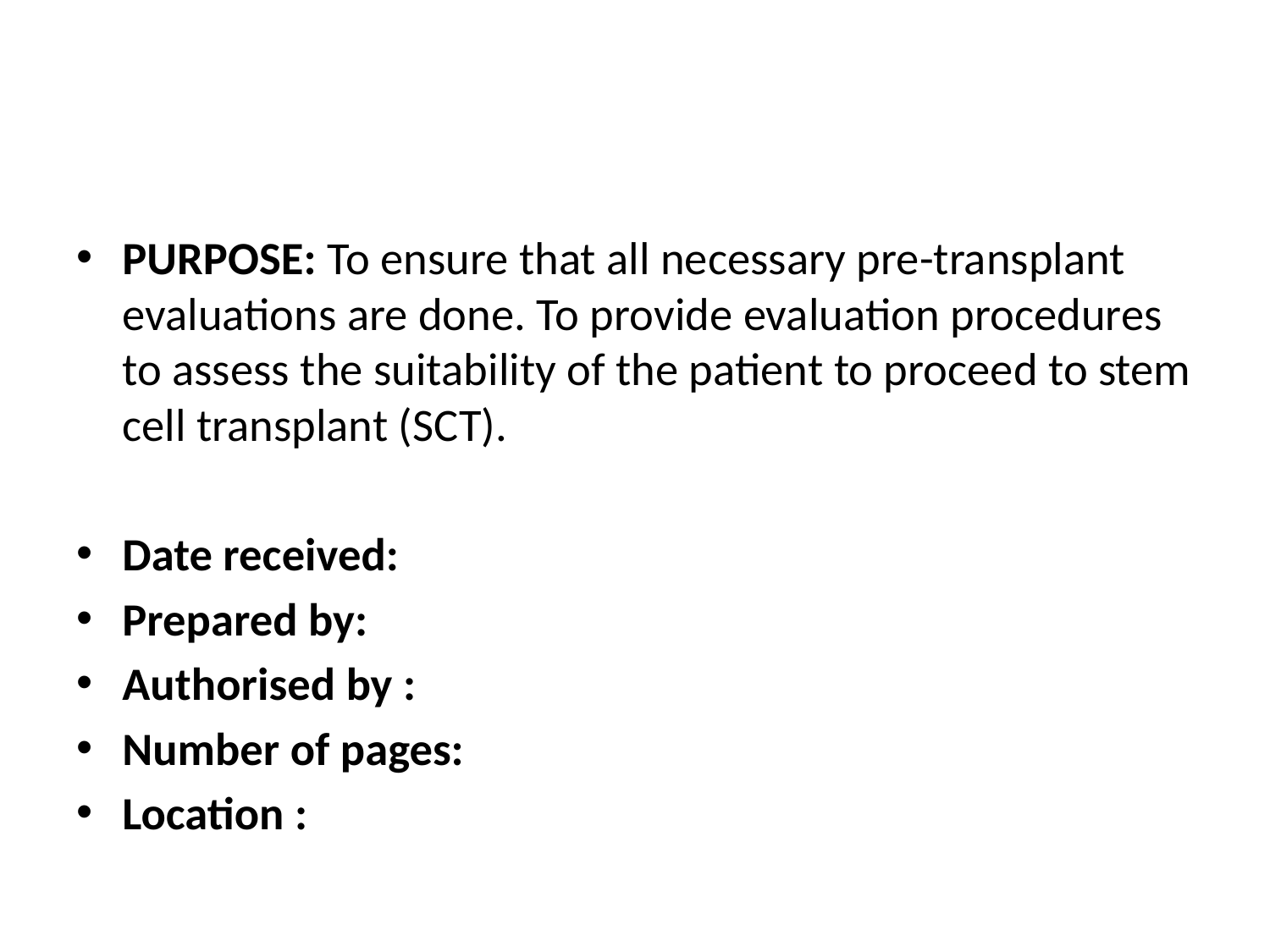

#
PURPOSE: To ensure that all necessary pre-transplant evaluations are done. To provide evaluation procedures to assess the suitability of the patient to proceed to stem cell transplant (SCT).

Date received:
Prepared by:
Authorised by :
Number of pages:
Location :